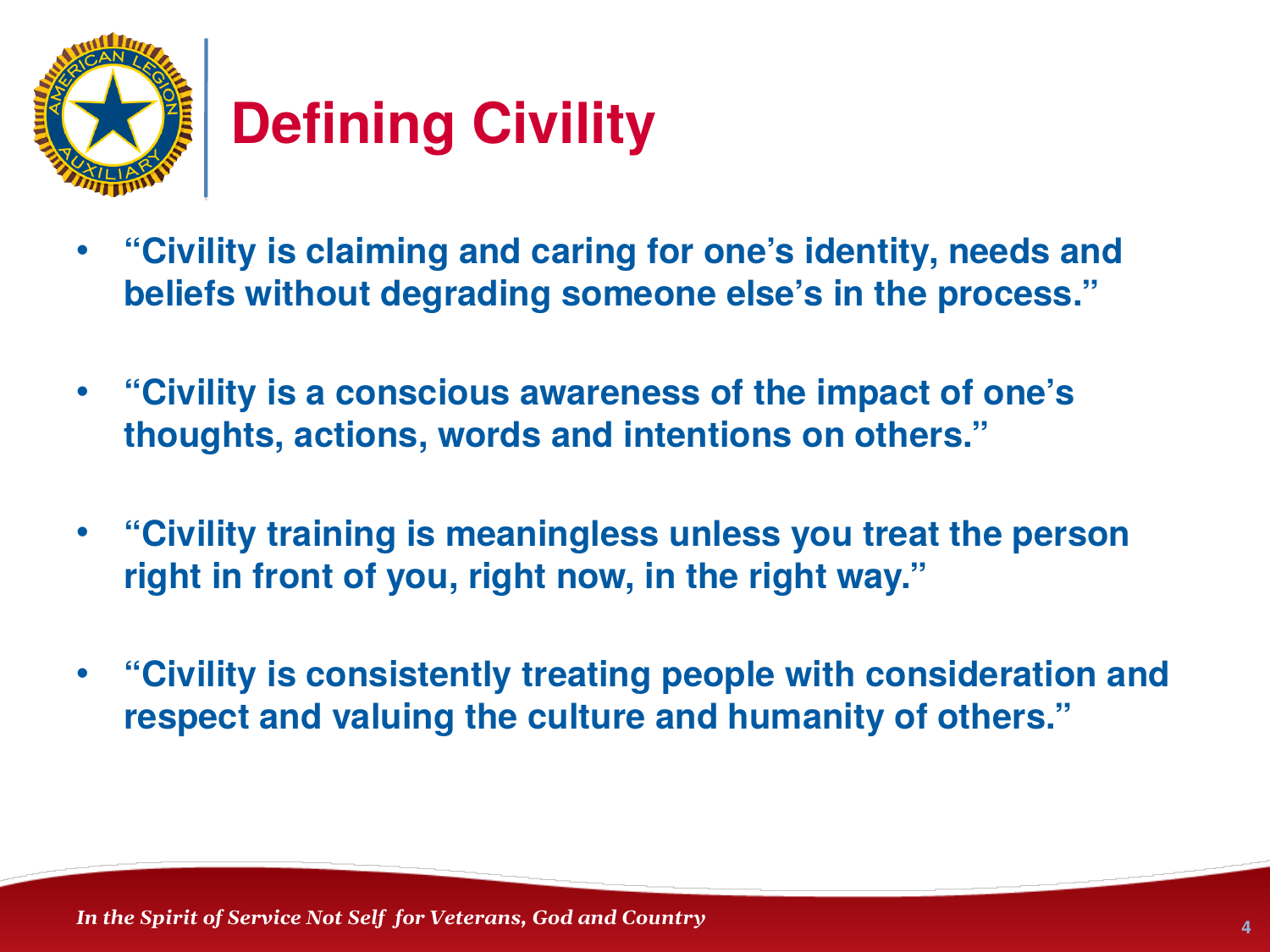

# Defining Civility
“Civility is claiming and caring for one’s identity, needs and beliefs without degrading someone else’s in the process.”

“Civility is a conscious awareness of the impact of one’s thoughts, actions, words and intentions on others.”

“Civility training is meaningless unless you treat the person right in front of you, right now, in the right way.”

“Civility is consistently treating people with consideration and respect and valuing the culture and humanity of others.”
4